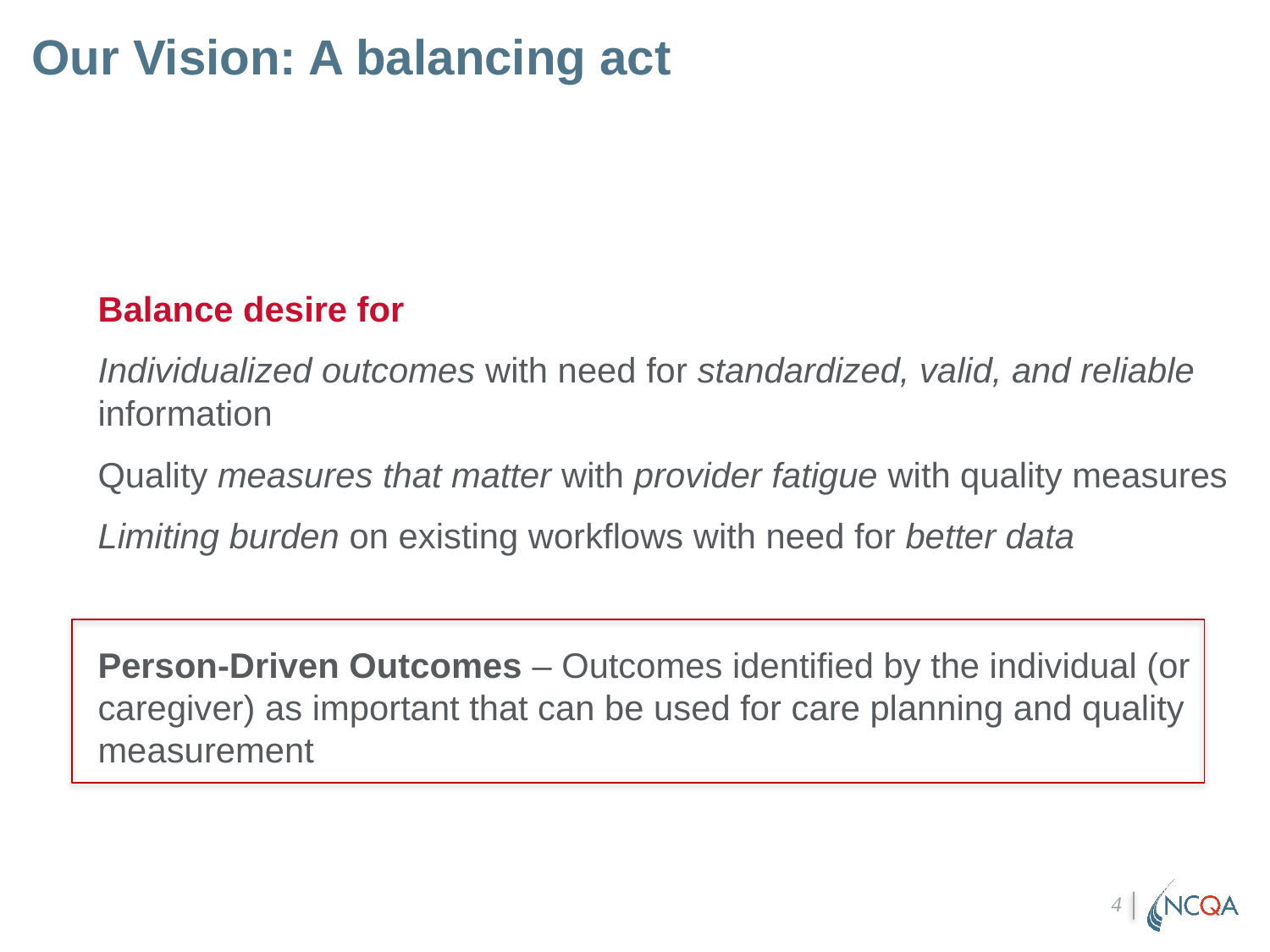

# Our Vision: A balancing act
Balance desire for
Individualized outcomes with need for standardized, valid, and reliable information
Quality measures that matter with provider fatigue with quality measures
Limiting burden on existing workflows with need for better data

Person-Driven Outcomes – Outcomes identified by the individual (or caregiver) as important that can be used for care planning and quality measurement

4